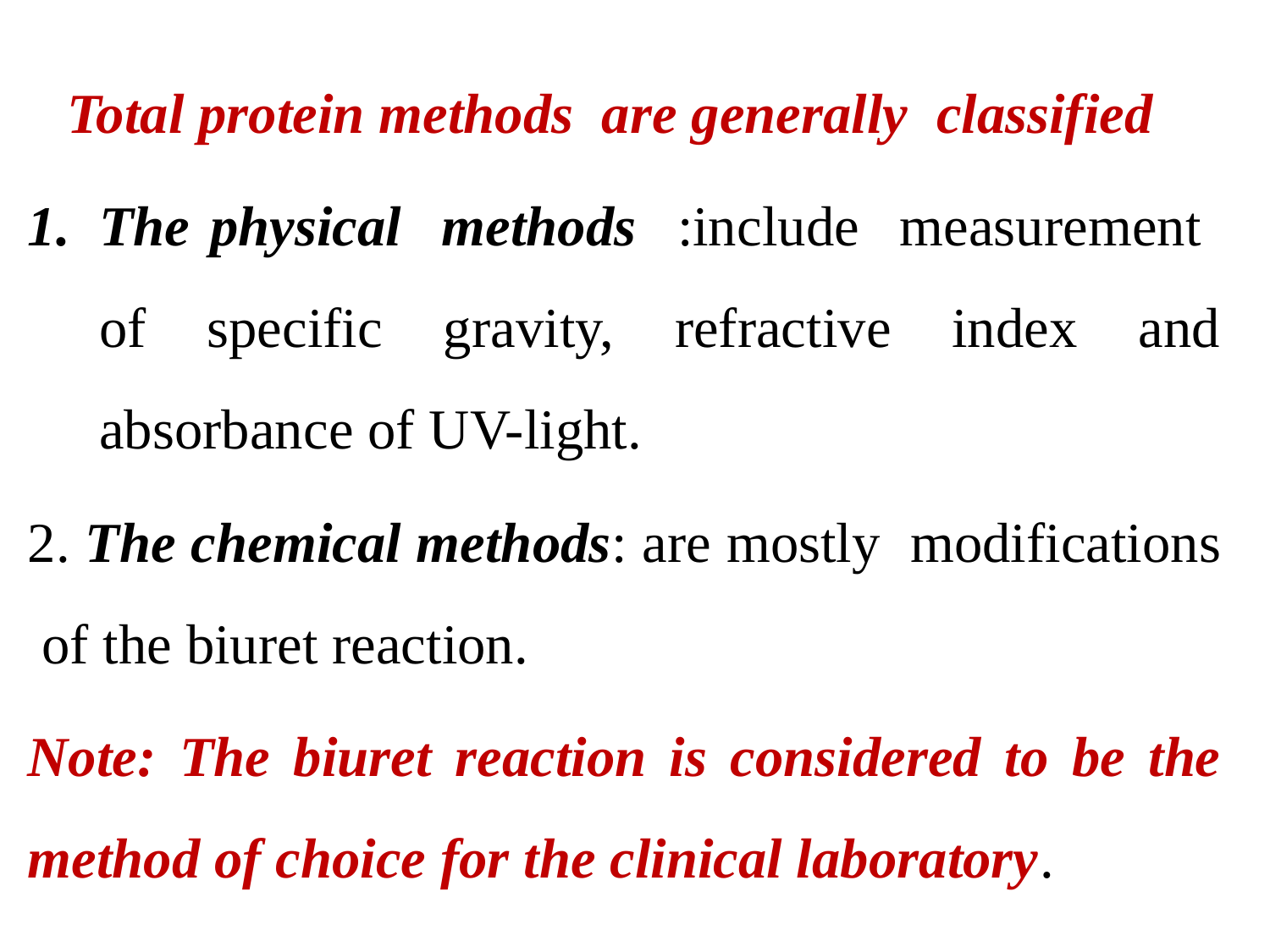

Total protein methods  are generally  classified
The physical  methods  :include  measurement  of  specific  gravity,  refractive  index  and absorbance of UV-light.
2. The chemical methods: are mostly  modifications  of the biuret reaction.
Note: The biuret reaction is considered to be the method of choice for the clinical laboratory.